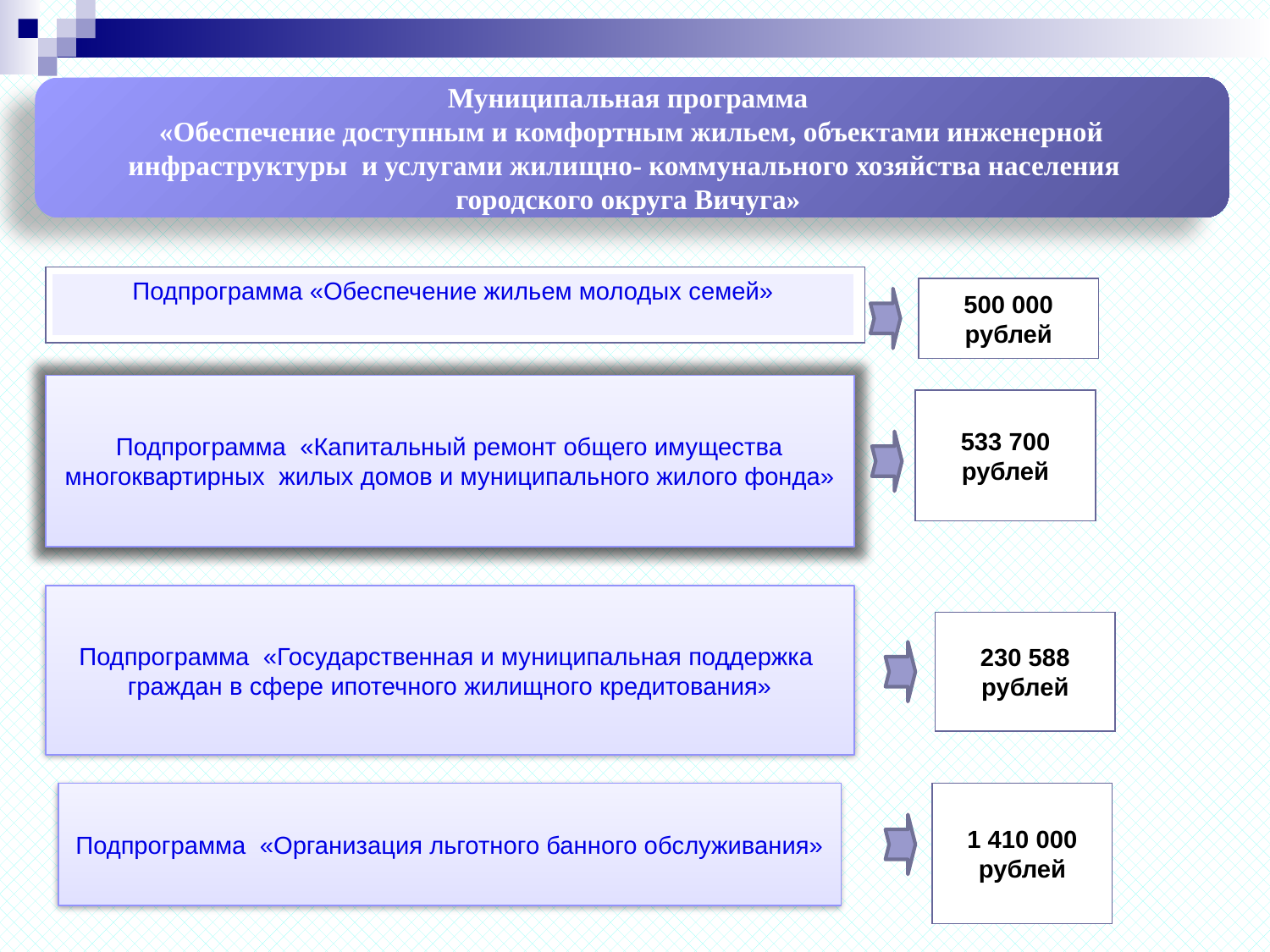

Муниципальная программа
«Обеспечение доступным и комфортным жильем, объектами инженерной инфраструктуры  и услугами жилищно- коммунального хозяйства населения
городского округа Вичуга»

| Подпрограмма «Обеспечение жильем молодых семей» |
| --- |
500 000
рублей

 Подпрограмма  «Капитальный ремонт общего имущества
многоквартирных  жилых домов и муниципального жилого фонда»
533 700
рублей

Подпрограмма  «Государственная и муниципальная поддержка
граждан в сфере ипотечного жилищного кредитования»
230 588
рублей

Подпрограмма  «Организация льготного банного обслуживания»
1 410 000
рублей